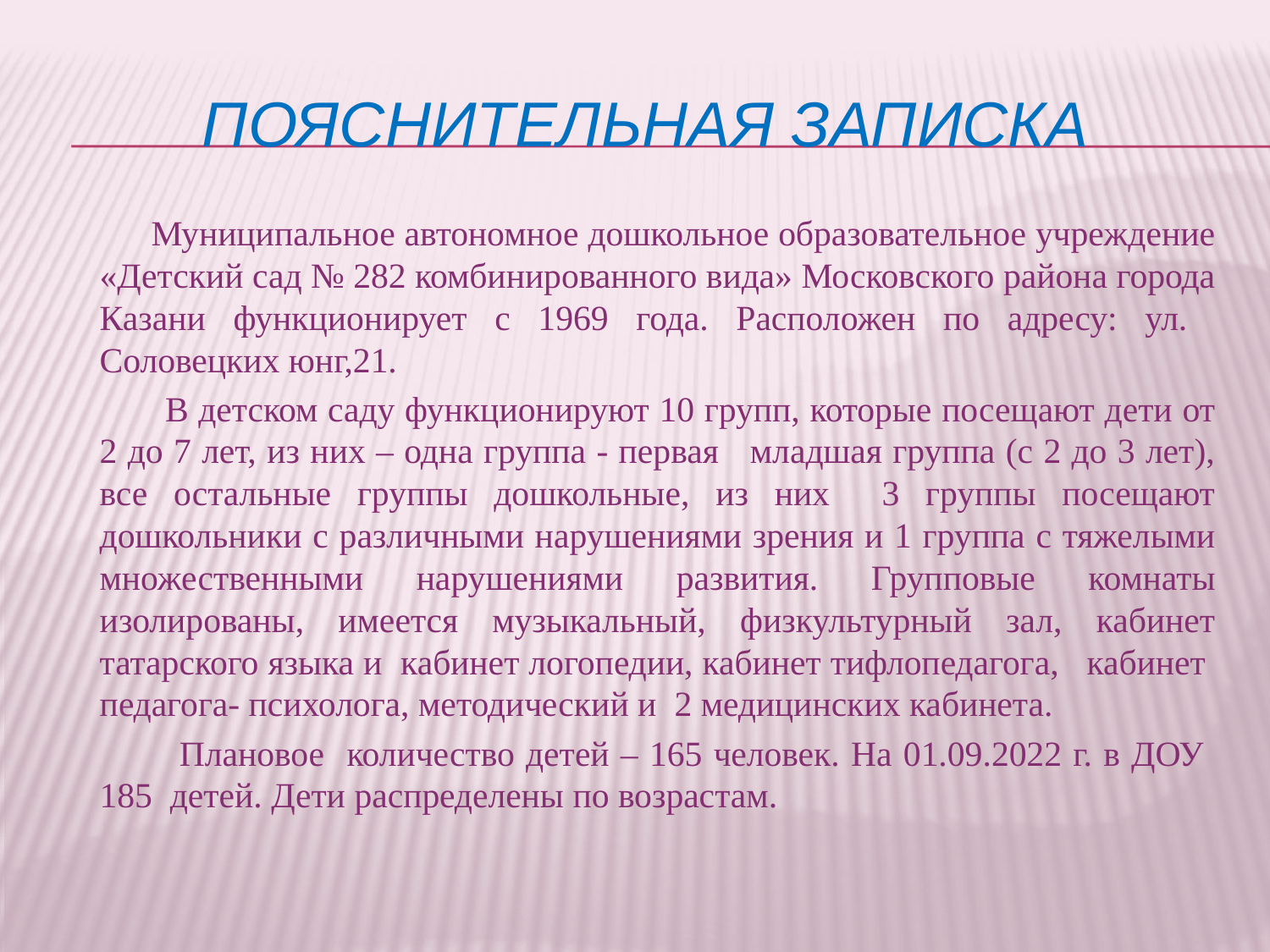

# Пояснительная записка

               Муниципальное автономное дошкольное образовательное учреждение «Детский сад № 282 комбинированного вида» Московского района города Казани функционирует с 1969 года. Расположен по адресу: ул.  Соловецких юнг,21.
           В детском саду функционируют 10 групп, которые посещают дети от 2 до 7 лет, из них – одна группа - первая   младшая группа (с 2 до 3 лет), все остальные группы дошкольные, из них  3 группы посещают дошкольники с различными нарушениями зрения и 1 группа с тяжелыми множественными нарушениями развития. Групповые комнаты изолированы, имеется музыкальный, физкультурный зал, кабинет татарского языка и  кабинет логопедии, кабинет тифлопедагога,   кабинет  педагога- психолога, методический и  2 медицинских кабинета.
           Плановое  количество детей – 165 человек. На 01.09.2022 г. в ДОУ  185  детей. Дети распределены по возрастам.